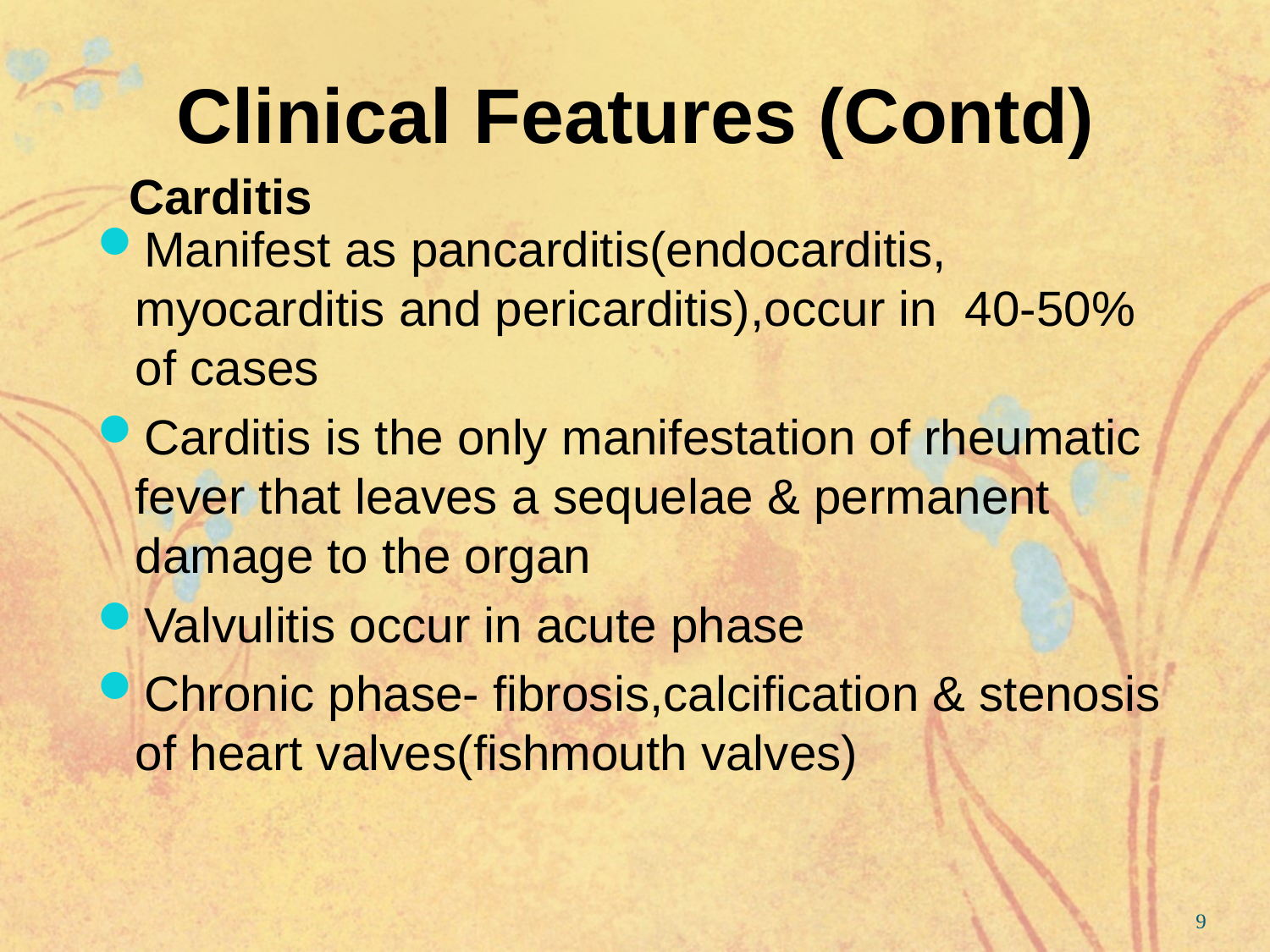

# Clinical Features (Contd)
Carditis
Manifest as pancarditis(endocarditis, myocarditis and pericarditis),occur in  40-50% of cases
Carditis is the only manifestation of rheumatic fever that leaves a sequelae & permanent damage to the organ
Valvulitis occur in acute phase
Chronic phase- fibrosis,calcification & stenosis of heart valves(fishmouth valves)
9